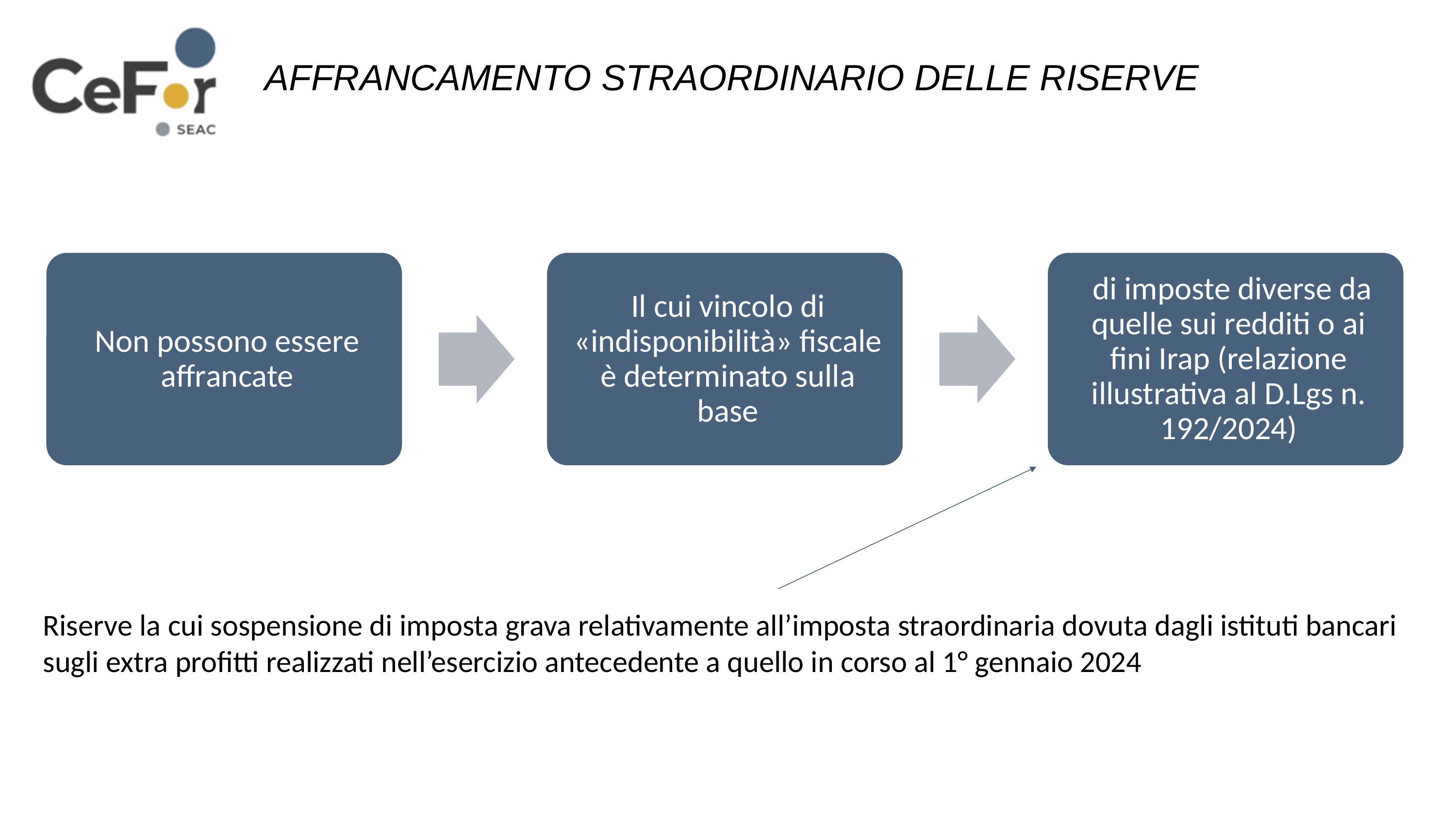

AFFRANCAMENTO STRAORDINARIO DELLE RISERVE
Non possono essere affrancate

Il cui vincolo di «indisponibilità» fiscale è determinato sulla base

 di imposte diverse da quelle sui redditi o ai fini Irap (relazione illustrativa al D.Lgs n. 192/2024)
Riserve la cui sospensione di imposta grava relativamente all’imposta straordinaria dovuta dagli istituti bancari sugli extra profitti realizzati nell’esercizio antecedente a quello in corso al 1° gennaio 2024
11